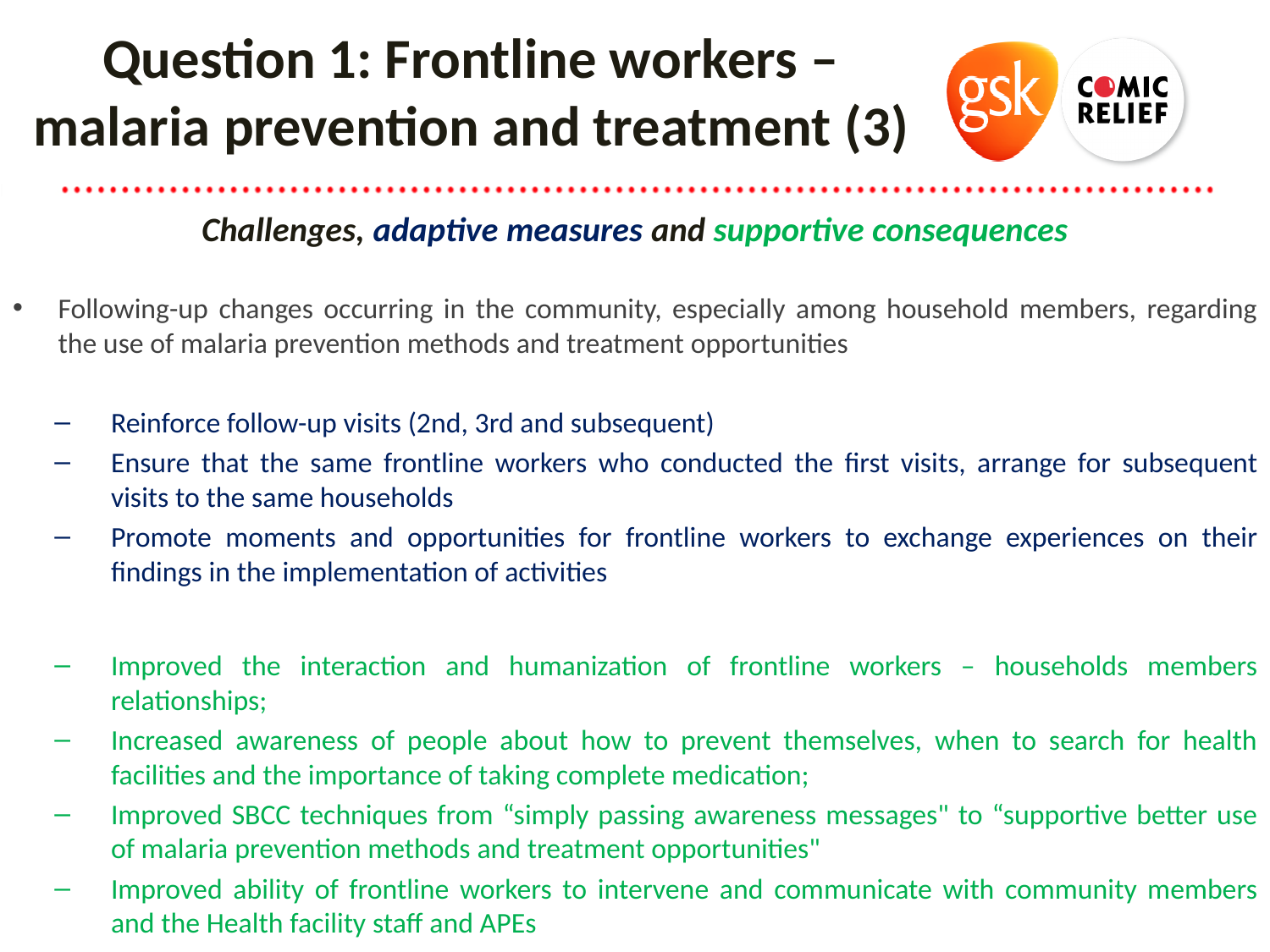

# Question 1: Frontline workers – malaria prevention and treatment (3)
Challenges, adaptive measures and supportive consequences

Following-up changes occurring in the community, especially among household members, regarding the use of malaria prevention methods and treatment opportunities

Reinforce follow-up visits (2nd, 3rd and subsequent)
Ensure that the same frontline workers who conducted the first visits, arrange for subsequent visits to the same households
Promote moments and opportunities for frontline workers to exchange experiences on their findings in the implementation of activities

Improved the interaction and humanization of frontline workers – households members relationships;
Increased awareness of people about how to prevent themselves, when to search for health facilities and the importance of taking complete medication;
Improved SBCC techniques from “simply passing awareness messages" to “supportive better use of malaria prevention methods and treatment opportunities"
Improved ability of frontline workers to intervene and communicate with community members and the Health facility staff and APEs